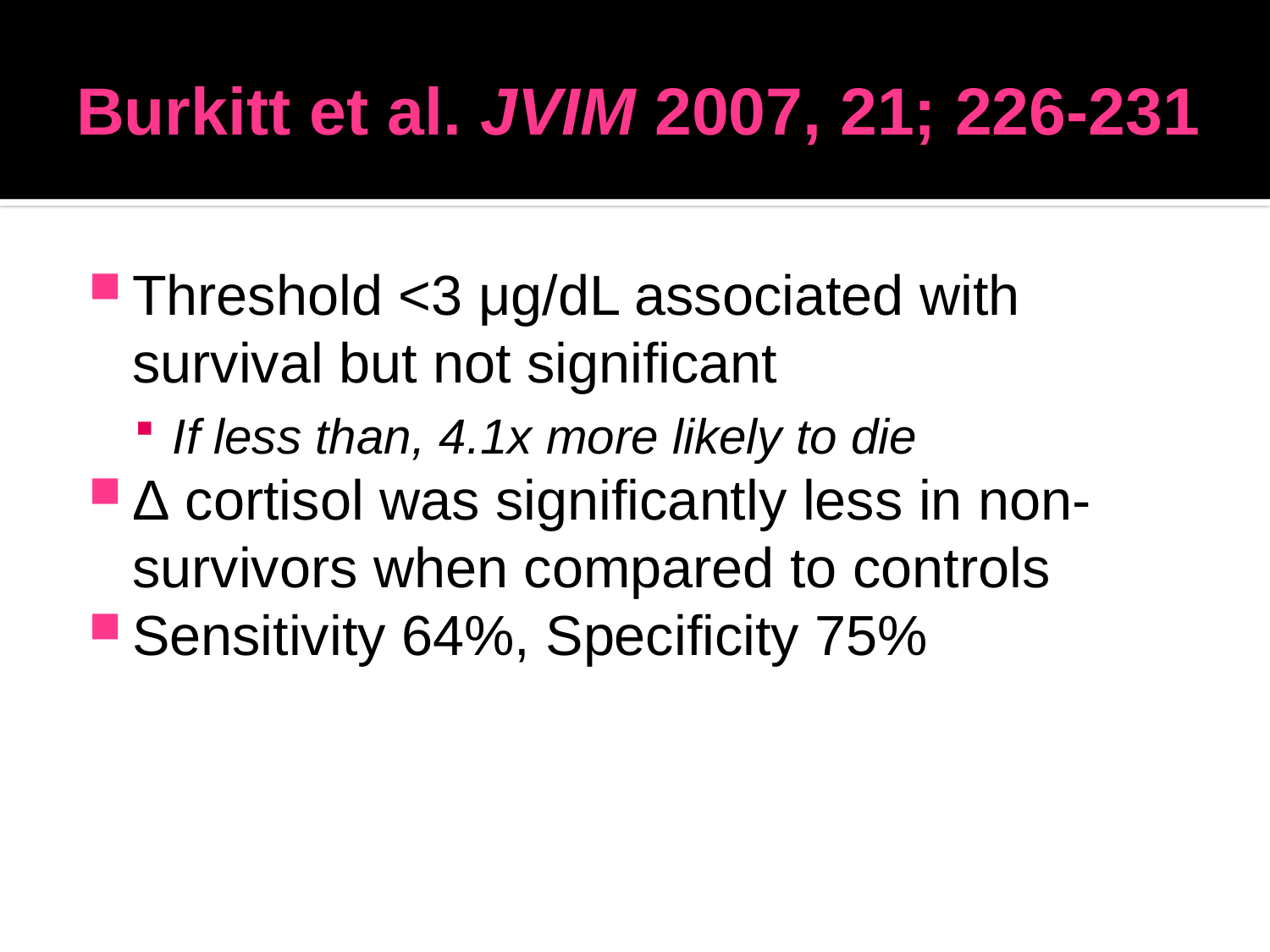

# Burkitt et al. JVIM 2007, 21; 226-231
Threshold <3 μg/dL associated with survival but not significant
If less than, 4.1x more likely to die
Δ cortisol was significantly less in non-survivors when compared to controls
Sensitivity 64%, Specificity 75%